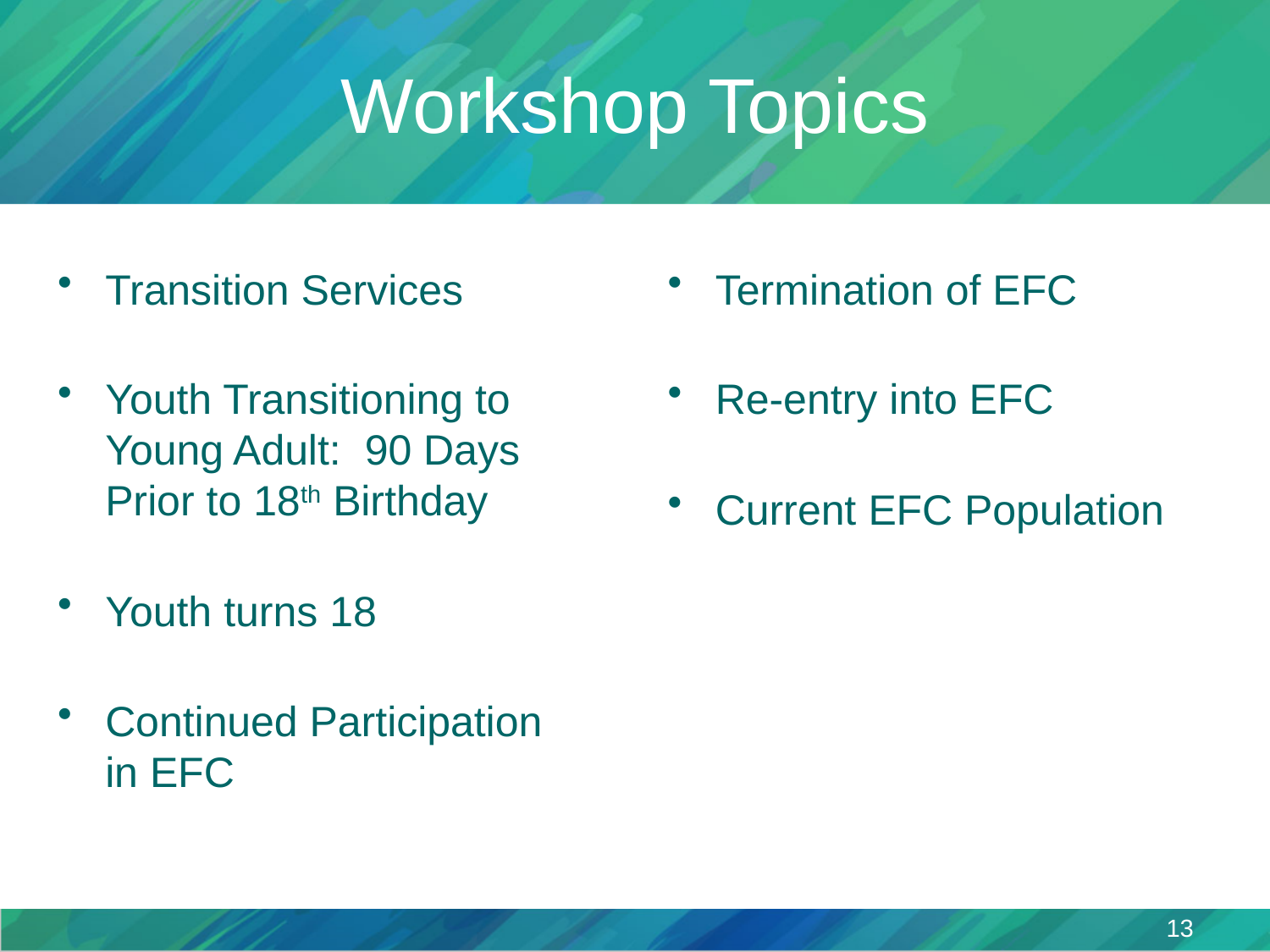

# Workshop Topics
Transition Services
Youth Transitioning to Young Adult:  90 Days Prior to 18th Birthday
Youth turns 18
Continued Participation
in EFC

Termination of EFC
Re-entry into EFC
Current EFC Population

13